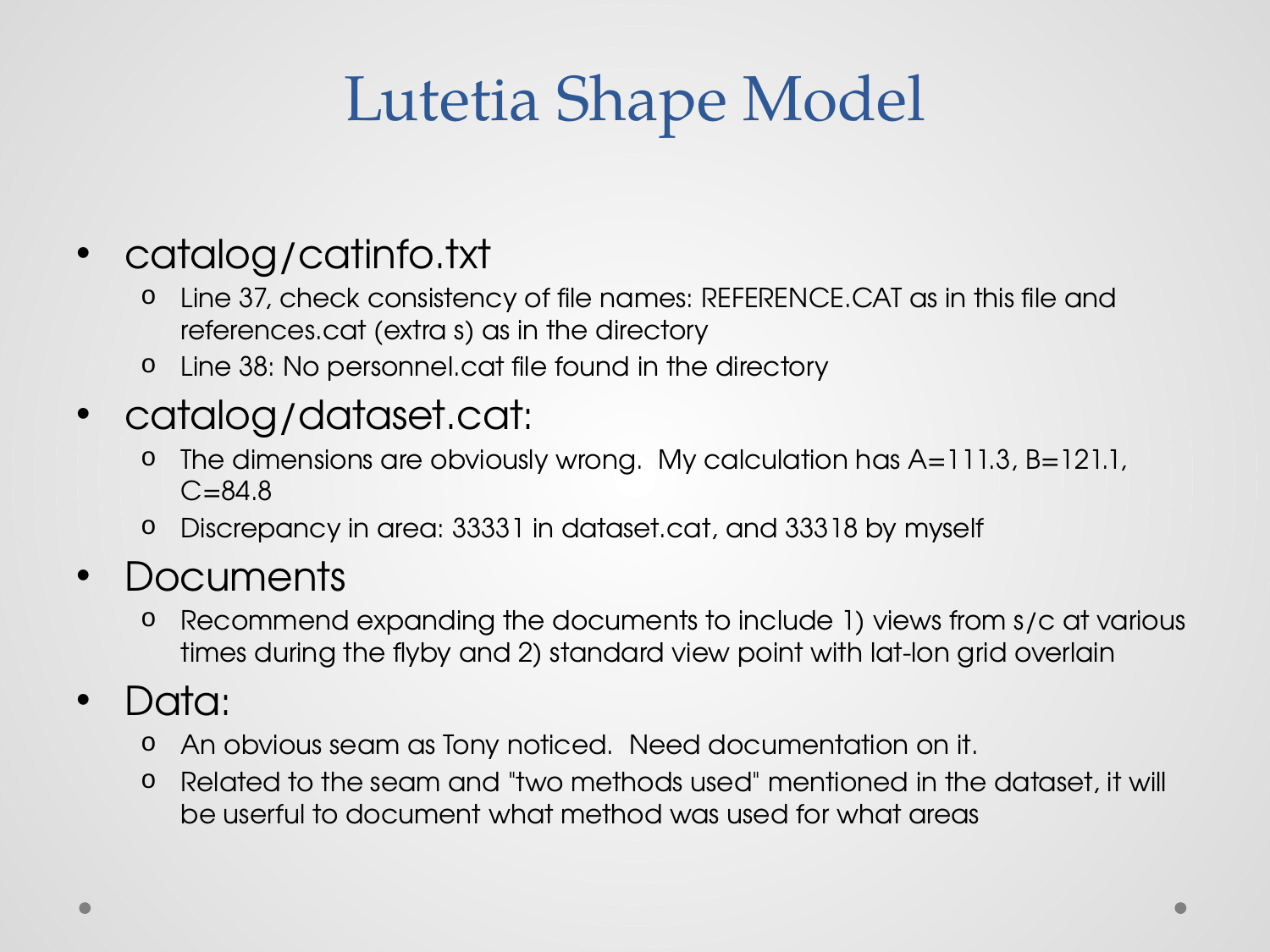

# Lutetia Shape Model
catalog/catinfo.txt
Line 37, check consistency of file names: REFERENCE.CAT as in this file and references.cat (extra s) as in the directory
Line 38: No personnel.cat file found in the directory
catalog/dataset.cat:
The dimensions are obviously wrong.  My calculation has A=111.3, B=121.1, C=84.8
Discrepancy in area: 33331 in dataset.cat, and 33318 by myself
Documents
Recommend expanding the documents to include 1) views from s/c at various times during the flyby and 2) standard view point with lat-lon grid overlain
Data:
An obvious seam as Tony noticed.  Need documentation on it.
Related to the seam and "two methods used" mentioned in the dataset, it will be userful to document what method was used for what areas